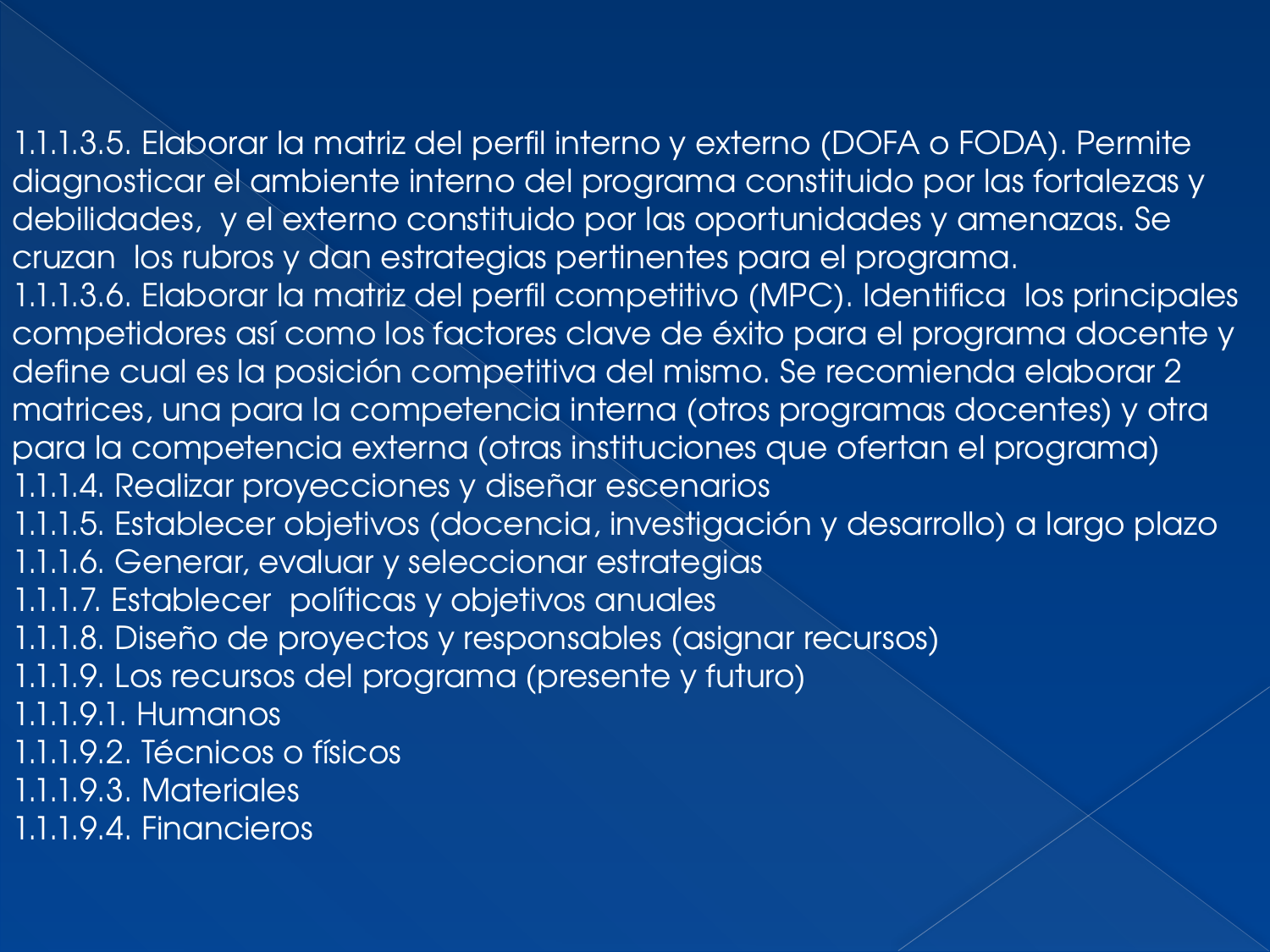

1.1.1.3.5. Elaborar la matriz del perfil interno y externo (DOFA o FODA). Permite diagnosticar el ambiente interno del programa constituido por las fortalezas y debilidades,  y el externo constituido por las oportunidades y amenazas. Se cruzan  los rubros y dan estrategias pertinentes para el programa.
1.1.1.3.6. Elaborar la matriz del perfil competitivo (MPC). Identifica  los principales competidores así como los factores clave de éxito para el programa docente y define cual es la posición competitiva del mismo. Se recomienda elaborar 2 matrices, una para la competencia interna (otros programas docentes) y otra para la competencia externa (otras instituciones que ofertan el programa)
1.1.1.4. Realizar proyecciones y diseñar escenarios
1.1.1.5. Establecer objetivos (docencia, investigación y desarrollo) a largo plazo
1.1.1.6. Generar, evaluar y seleccionar estrategias
1.1.1.7. Establecer  políticas y objetivos anuales
1.1.1.8. Diseño de proyectos y responsables (asignar recursos)
1.1.1.9. Los recursos del programa (presente y futuro)
1.1.1.9.1. Humanos
1.1.1.9.2. Técnicos o físicos
1.1.1.9.3. Materiales
1.1.1.9.4. Financieros